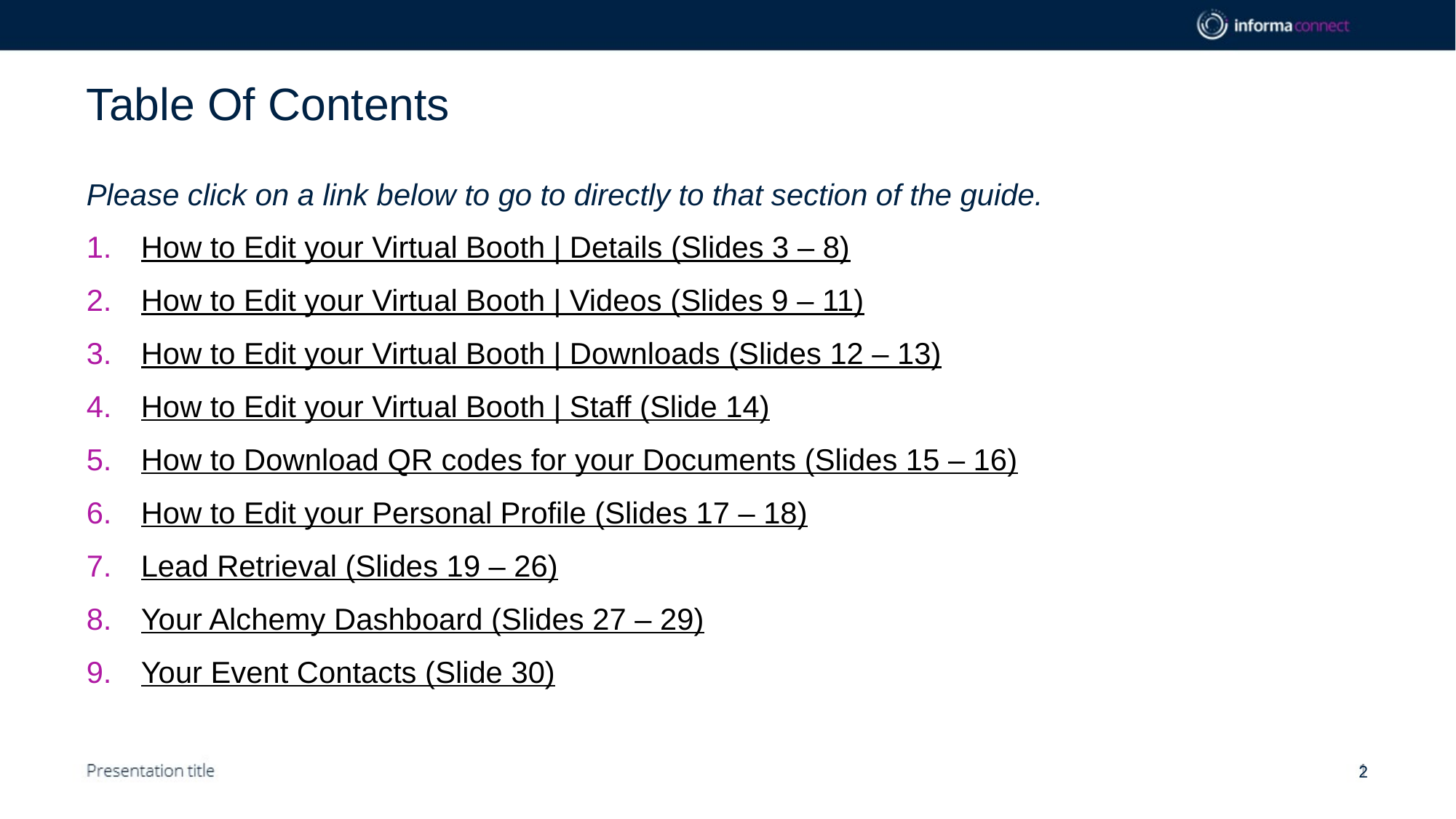

# Table Of Contents
Please click on a link below to go to directly to that section of the guide.
How to Edit your Virtual Booth | Details (Slides 3 – 8)
How to Edit your Virtual Booth | Videos (Slides 9 – 11)
How to Edit your Virtual Booth | Downloads (Slides 12 – 13)
How to Edit your Virtual Booth | Staff (Slide 14)
How to Download QR codes for your Documents (Slides 15 – 16)
How to Edit your Personal Profile (Slides 17 – 18)
Lead Retrieval (Slides 19 – 26)
Your Alchemy Dashboard (Slides 27 – 29)
Your Event Contacts (Slide 30)
2